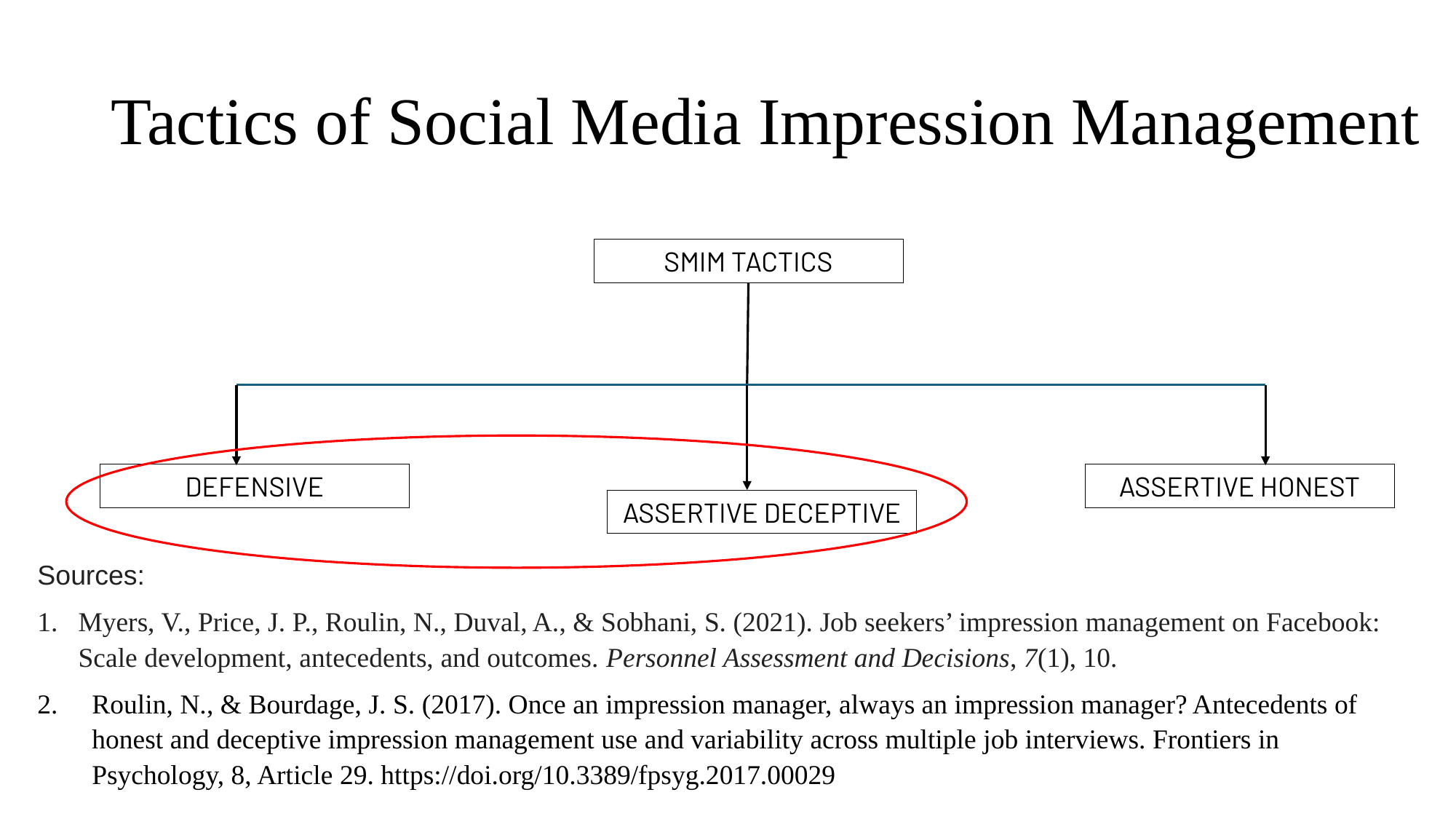

# Tactics of Social Media Impression Management
SMIM TACTICS

DEFENSIVE
ASSERTIVE HONEST
ASSERTIVE DECEPTIVE
Sources:
Myers, V., Price, J. P., Roulin, N., Duval, A., & Sobhani, S. (2021). Job seekers’ impression management on Facebook: Scale development, antecedents, and outcomes. Personnel Assessment and Decisions, 7(1), 10.
Roulin, N., & Bourdage, J. S. (2017). Once an impression manager, always an impression manager? Antecedents of honest and deceptive impression management use and variability across multiple job interviews. Frontiers in Psychology, 8, Article 29. https://doi.org/10.3389/fpsyg.2017.00029